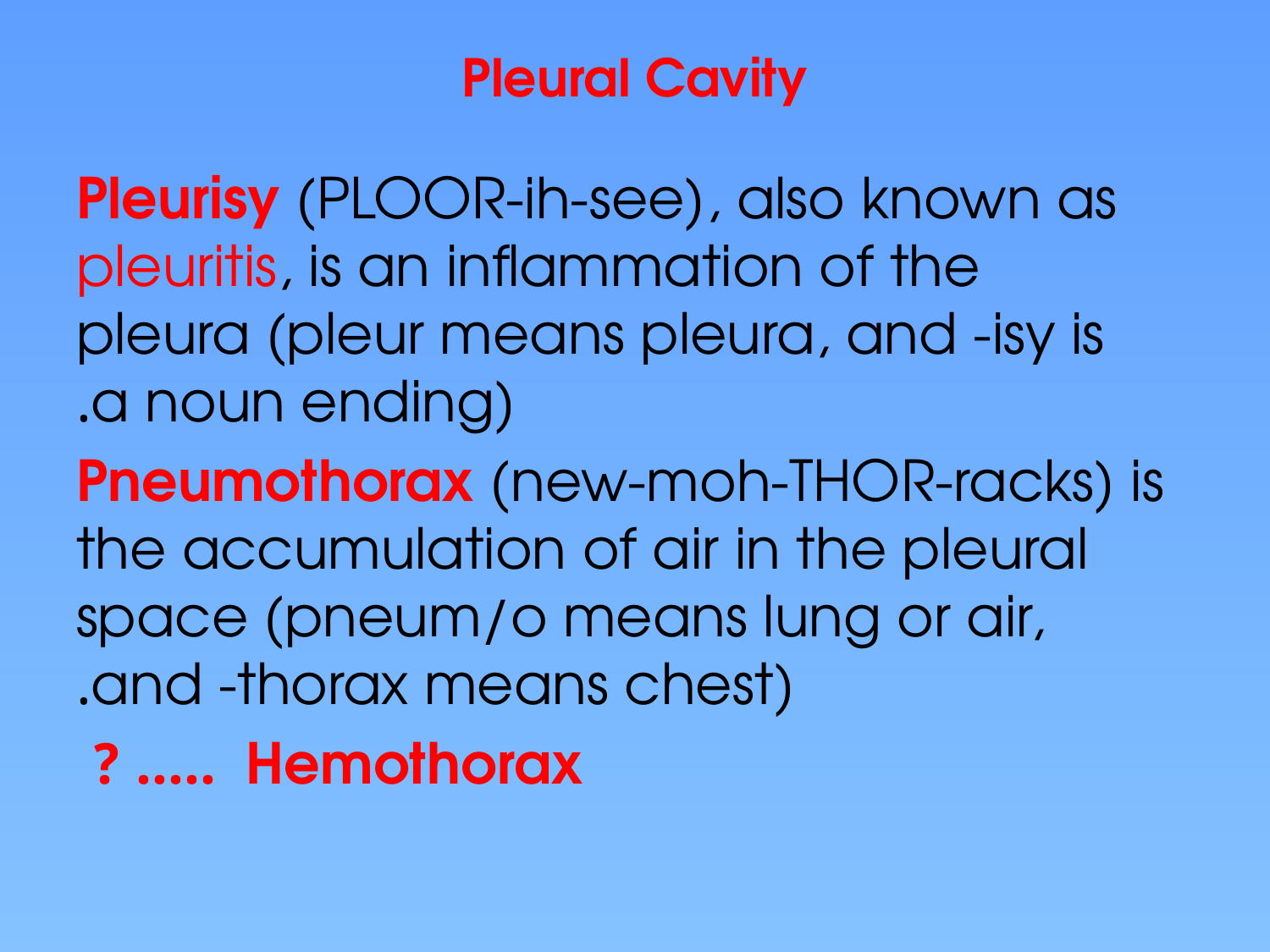

# Pleural Cavity
Pleurisy (PLOOR-ih-see), also known as pleuritis, is an inflammation of the pleura (pleur means pleura, and -isy is a noun ending).
Pneumothorax (new-moh-THOR-racks) is the accumulation of air in the pleural space (pneum/o means lung or air, and -thorax means chest).
Hemothorax  ….. ?